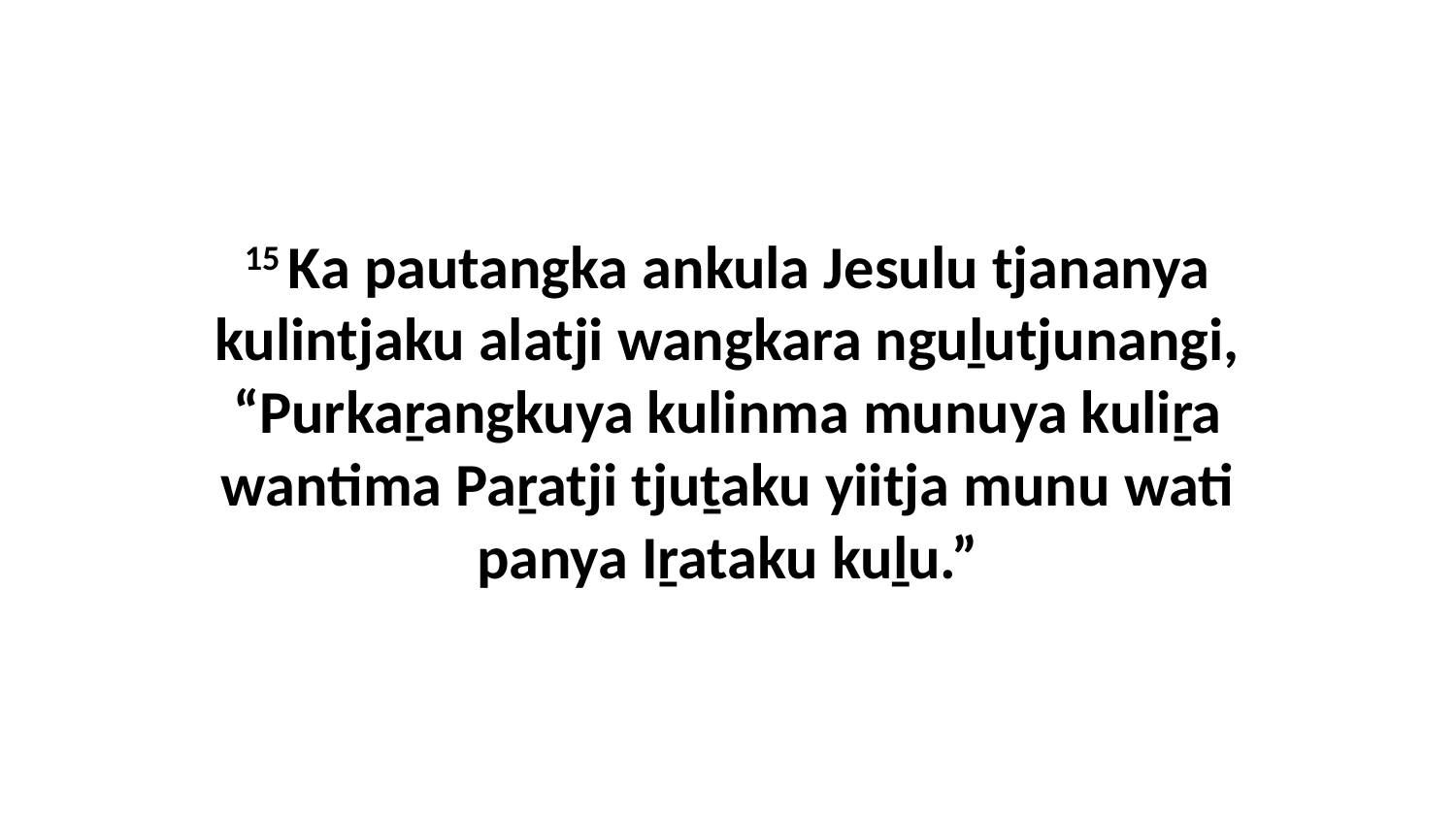

15 Ka pautangka ankula Jesulu tjananya kulintjaku alatji wangkara nguḻutjunangi, “Purkaṟangkuya kulinma munuya kuliṟa wantima Paṟatji tjuṯaku yiitja munu wati panya Iṟataku kuḻu.”